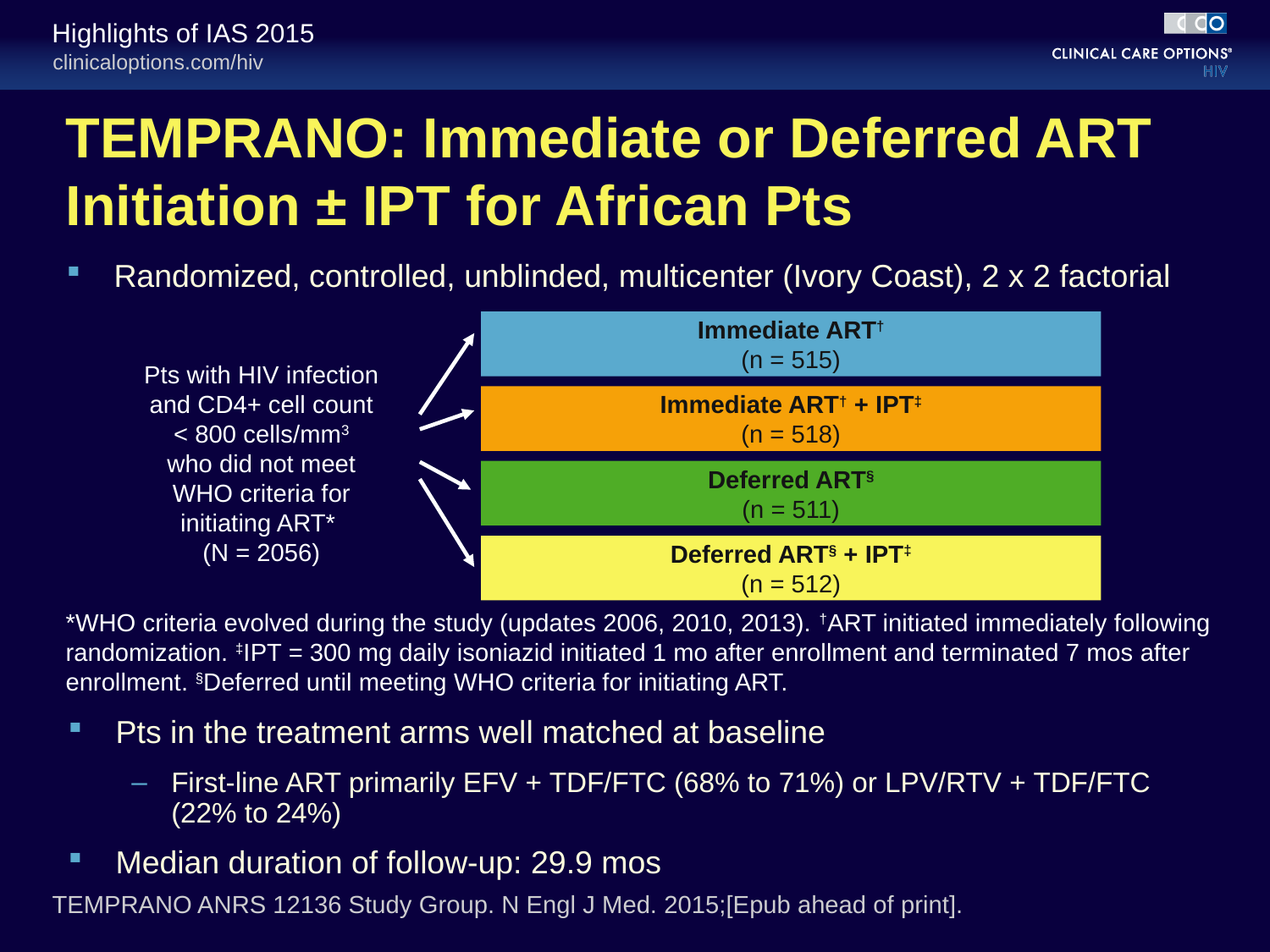

# TEMPRANO: Immediate or Deferred ART Initiation ± IPT for African Pts
Randomized, controlled, unblinded, multicenter (Ivory Coast), 2 x 2 factorial
Immediate ART†
(n = 515)

Pts with HIV infection and CD4+ cell count < 800 cells/mm3
who did not meet WHO criteria for initiating ART*
(N = 2056)
Immediate ART† + IPT‡
(n = 518)

Deferred ART§
(n = 511)

Deferred ART§ + IPT‡
(n = 512)
*WHO criteria evolved during the study (updates 2006, 2010, 2013). †ART initiated immediately following randomization. ‡IPT = 300 mg daily isoniazid initiated 1 mo after enrollment and terminated 7 mos after enrollment. §Deferred until meeting WHO criteria for initiating ART.
Pts in the treatment arms well matched at baseline
First-line ART primarily EFV + TDF/FTC (68% to 71%) or LPV/RTV + TDF/FTC (22% to 24%)
Median duration of follow-up: 29.9 mos
TEMPRANO ANRS 12136 Study Group. N Engl J Med. 2015;[Epub ahead of print].